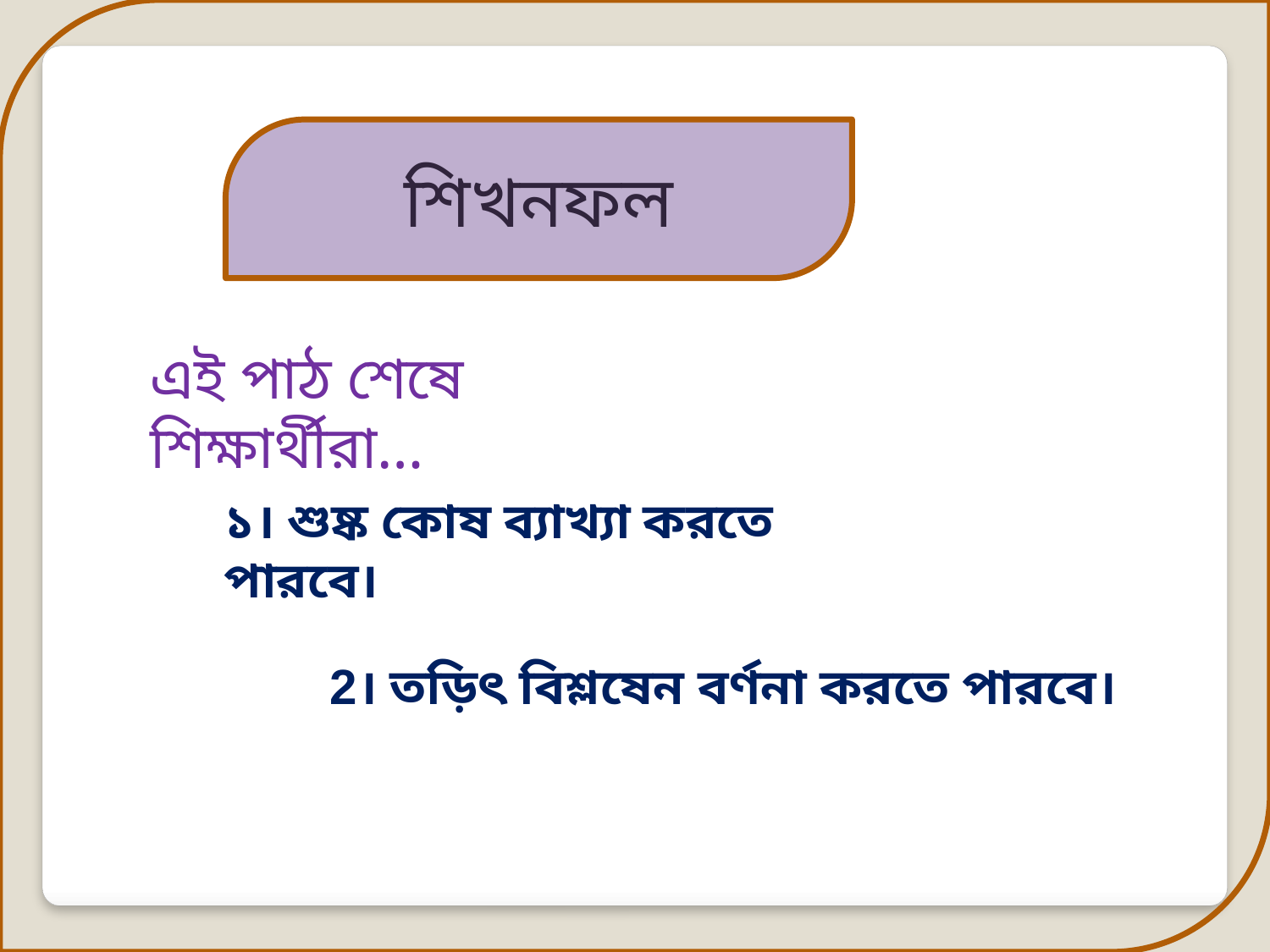

শিখনফল
এই পাঠ শেষে শিক্ষার্থীরা…
১। শুষ্ক কোষ ব্যাখ্যা করতে পারবে।
2। তড়িৎ বিশ্লষেন বর্ণনা করতে পারবে।